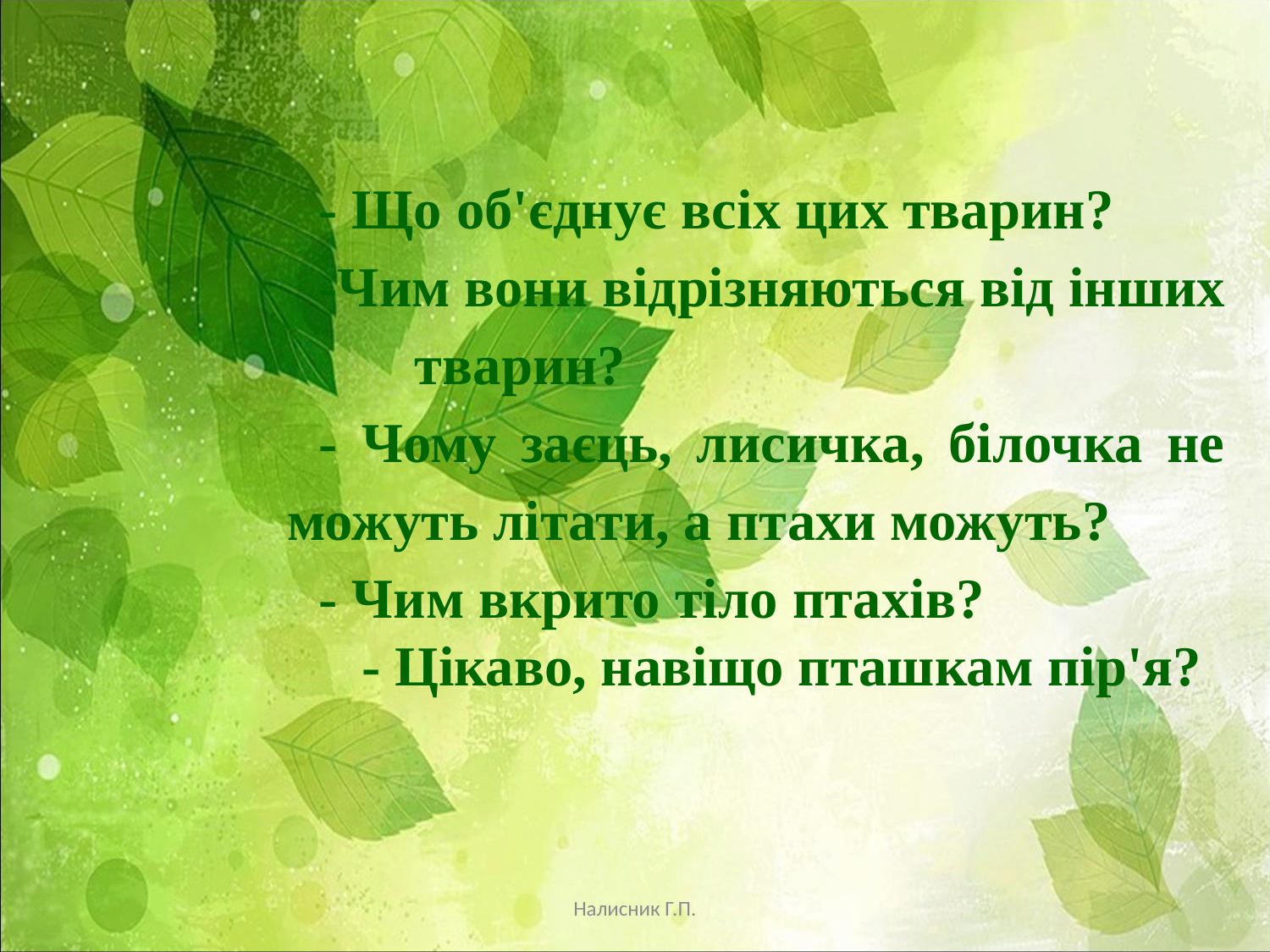

- Що об'єднує всіх цих тварин?
-Чим вони від­різняються від інших          тварин?
- Чому заєць, лисичка, білочка не можуть літати, а птахи можуть?
- Чим вкрито тіло птахів?
   - Цікаво, навіщо пташкам пір'я?
Налисник Г.П.